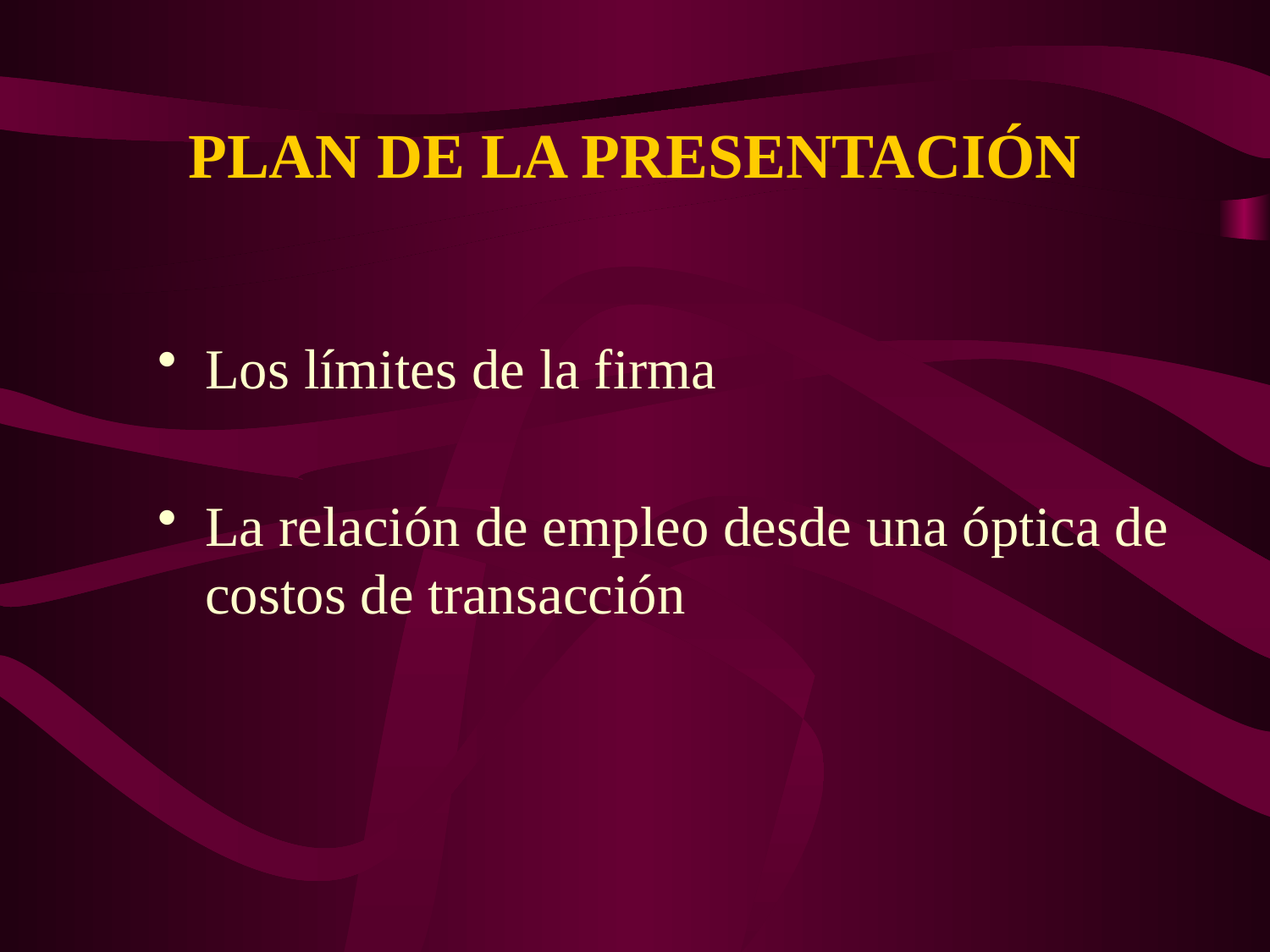

PLAN DE LA PRESENTACIÓN
Los límites de la firma

La relación de empleo desde una óptica de costos de transacción